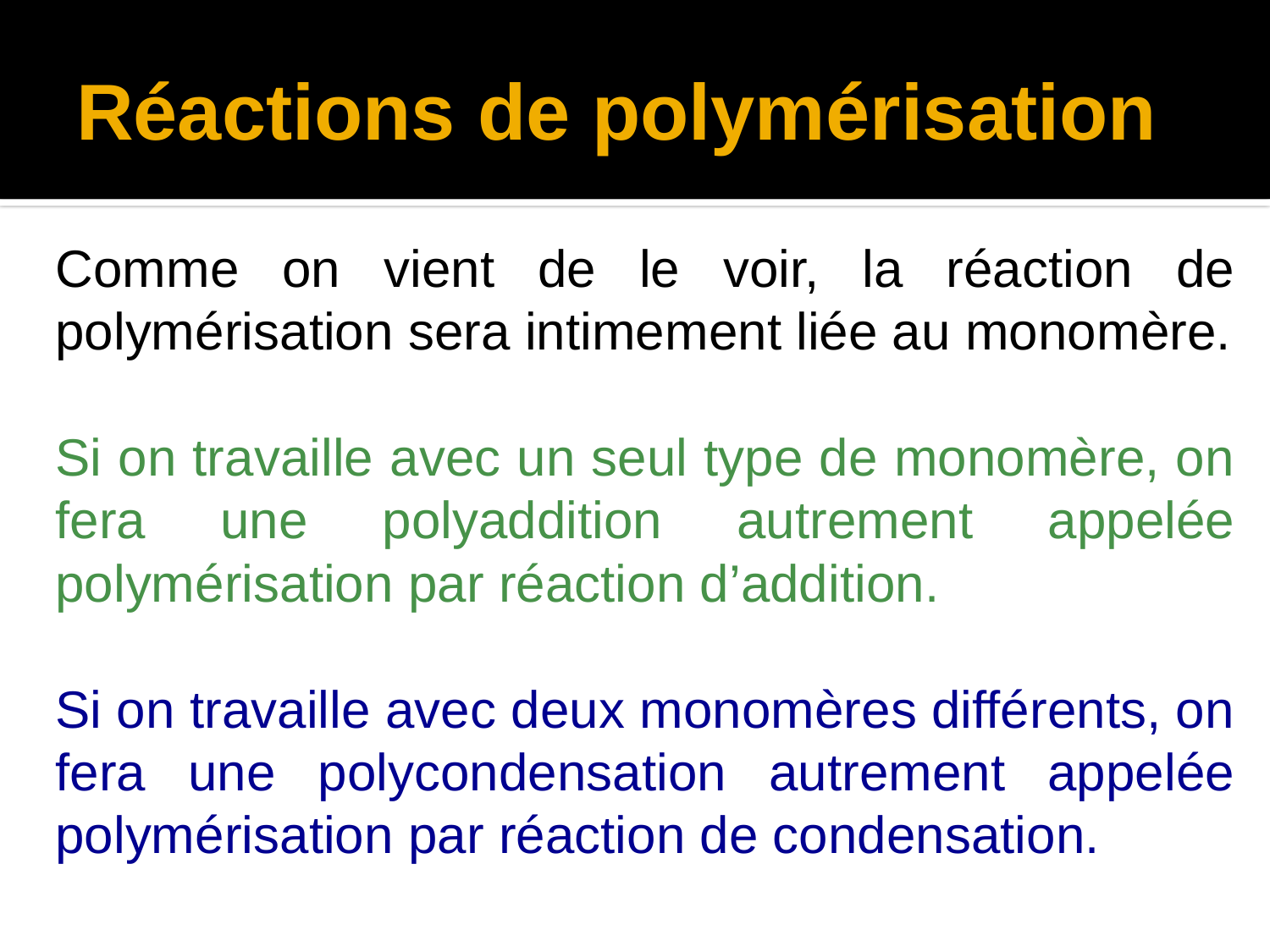

# Réactions de polymérisation
Comme on vient de le voir, la réaction de polymérisation sera intimement liée au monomère.

Si on travaille avec un seul type de monomère, on fera une polyaddition autrement appelée polymérisation par réaction d’addition.

Si on travaille avec deux monomères différents, on fera une polycondensation autrement appelée polymérisation par réaction de condensation.